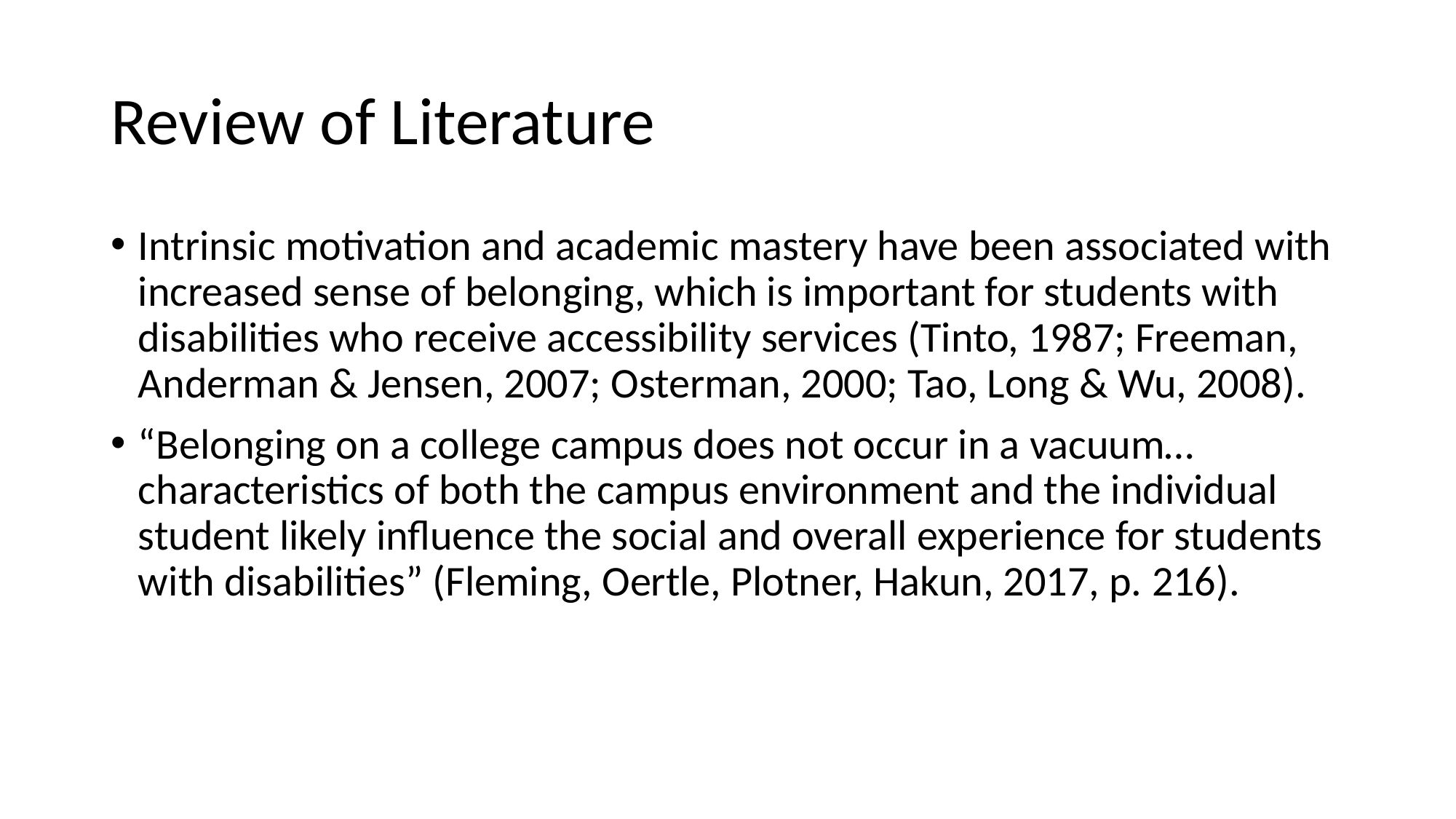

# Review of Literature
Intrinsic motivation and academic mastery have been associated with increased sense of belonging, which is important for students with disabilities who receive accessibility services (Tinto, 1987; Freeman, Anderman & Jensen, 2007; Osterman, 2000; Tao, Long & Wu, 2008).
“Belonging on a college campus does not occur in a vacuum…characteristics of both the campus environment and the individual student likely influence the social and overall experience for students with disabilities” (Fleming, Oertle, Plotner, Hakun, 2017, p. 216).